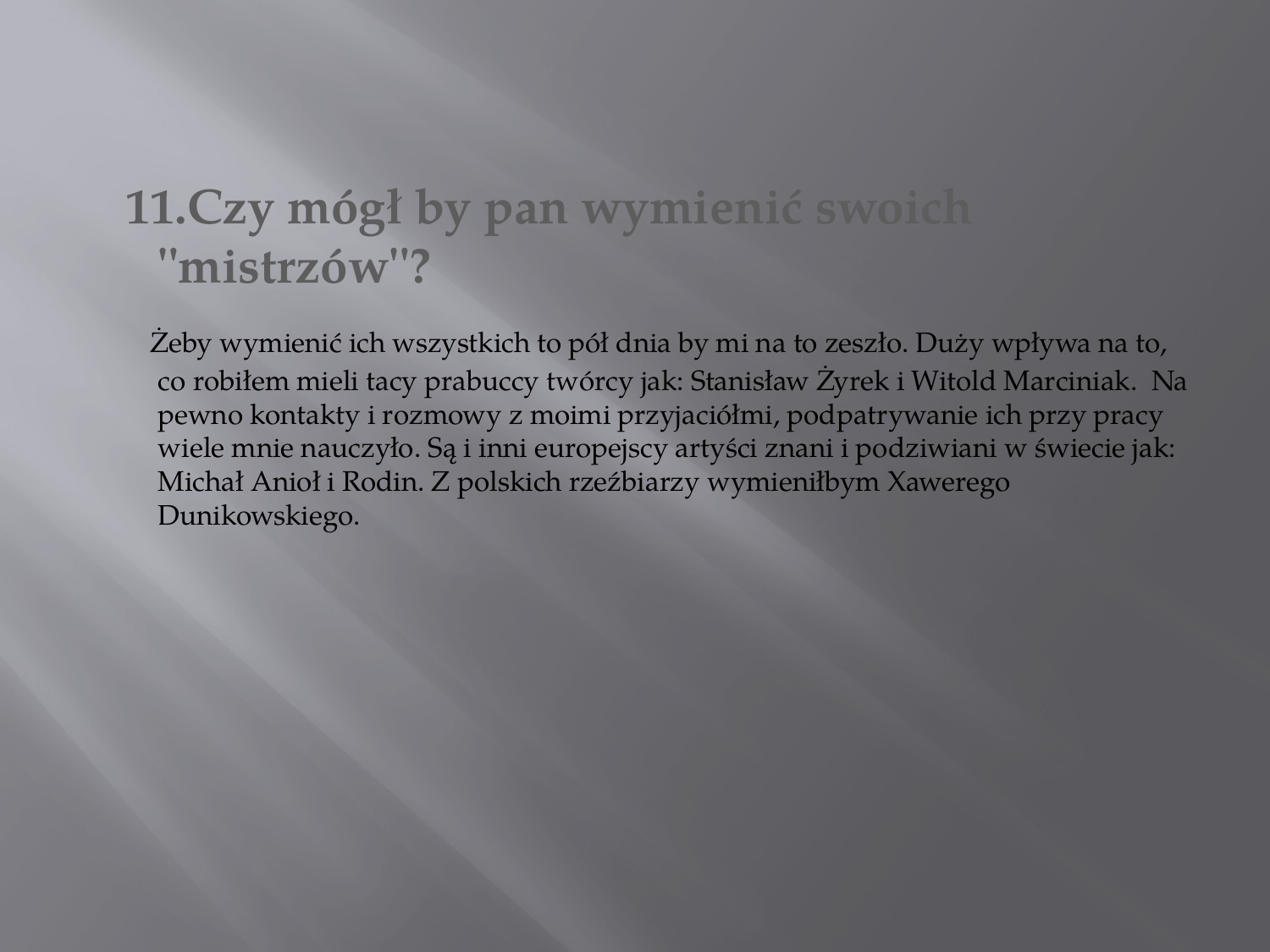

#
  11.Czy mógł by pan wymienić swoich "mistrzów"?
    Żeby wymienić ich wszystkich to pół dnia by mi na to zeszło. Duży wpływa na to, co robiłem mieli tacy prabuccy twórcy jak: Stanisław Żyrek i Witold Marciniak.  Na pewno kontakty i rozmowy z moimi przyjaciółmi, podpatrywanie ich przy pracy wiele mnie nauczyło. Są i inni europejscy artyści znani i podziwiani w świecie jak: Michał Anioł i Rodin. Z polskich rzeźbiarzy wymieniłbym Xawerego Dunikowskiego.